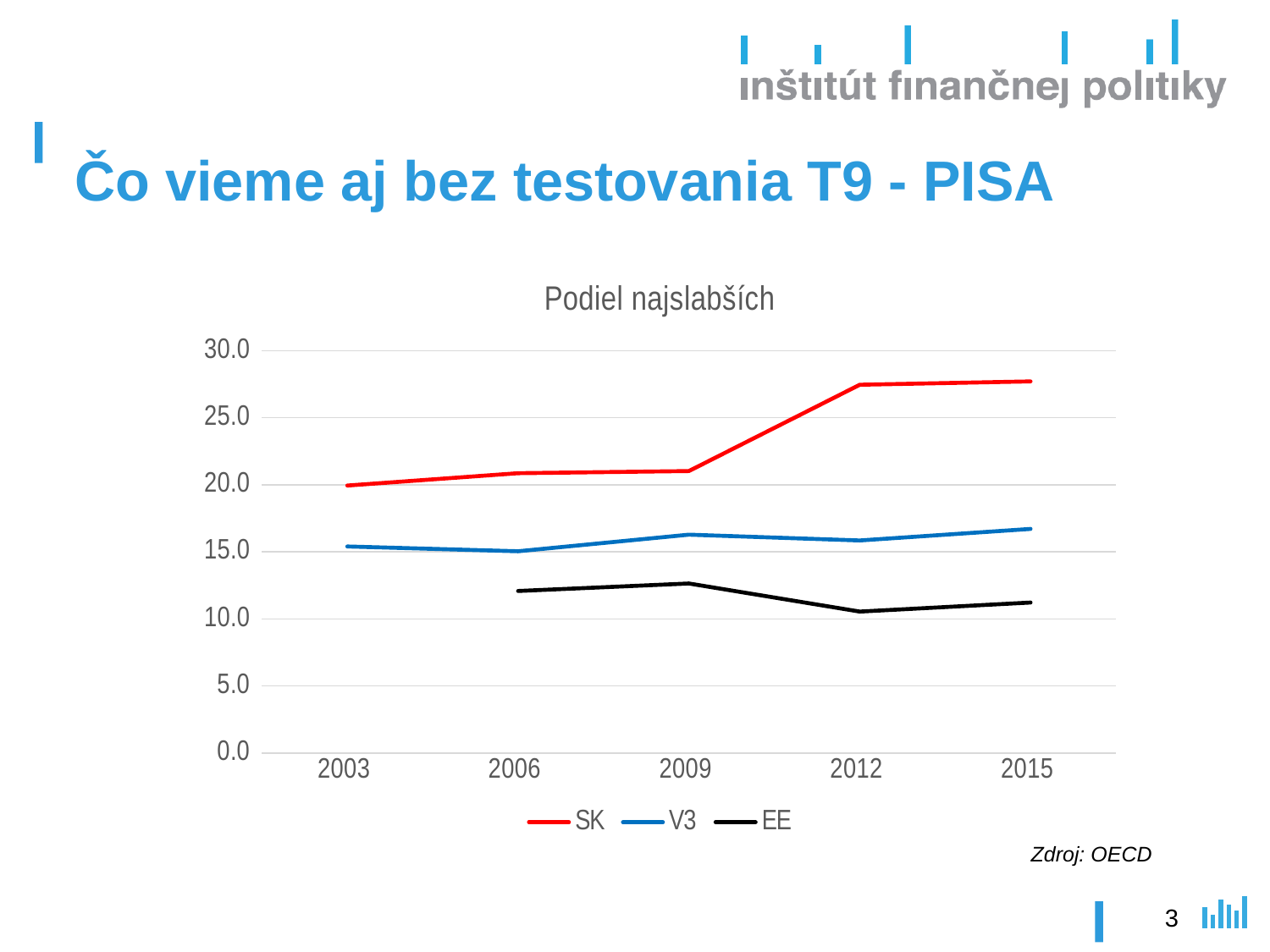

# Čo vieme aj bez testovania T9 - PISA

### Chart: Podiel najslabších

| Category | SK | V3 | EE |
|---|---|---|---|
| 2003 | 19.94712842485488 | 15.403444644352309 | None |
| 2006 | 20.868848322385304 | 15.04455353376289 | 12.078762331661522 |
| 2009 | 21.026223794008118 | 16.28214181428299 | 12.63769708877725 |
| 2012 | 27.463860889394706 | 15.852851197353417 | 10.544483470807108 |
| 2015 | 27.71355505929148 | 16.71056944063369 | 11.217654843070934 |

Zdroj: OECD

3